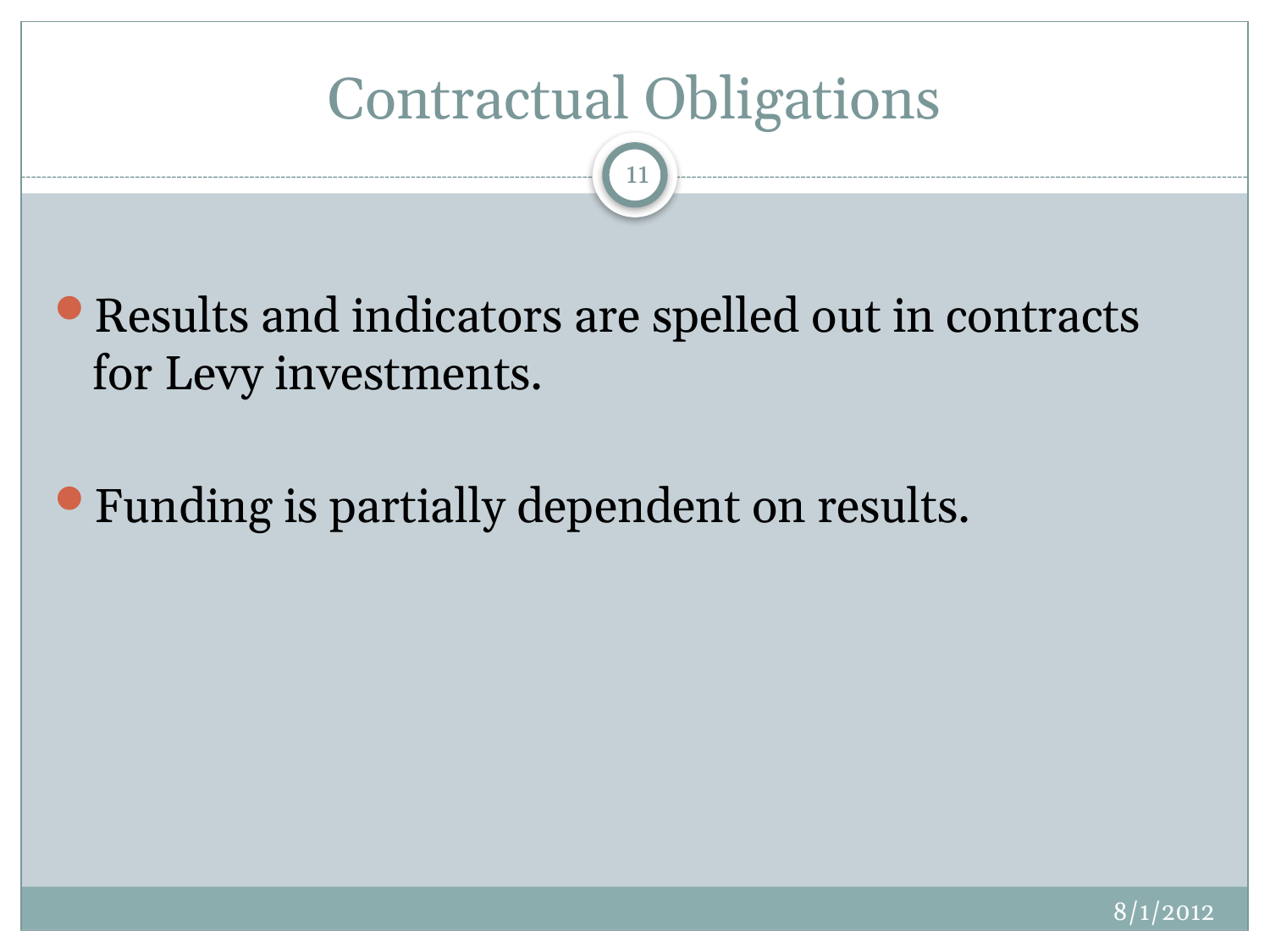

# Contractual Obligations
11

Results and indicators are spelled out in contracts for Levy investments.

Funding is partially dependent on results.
8/1/2012